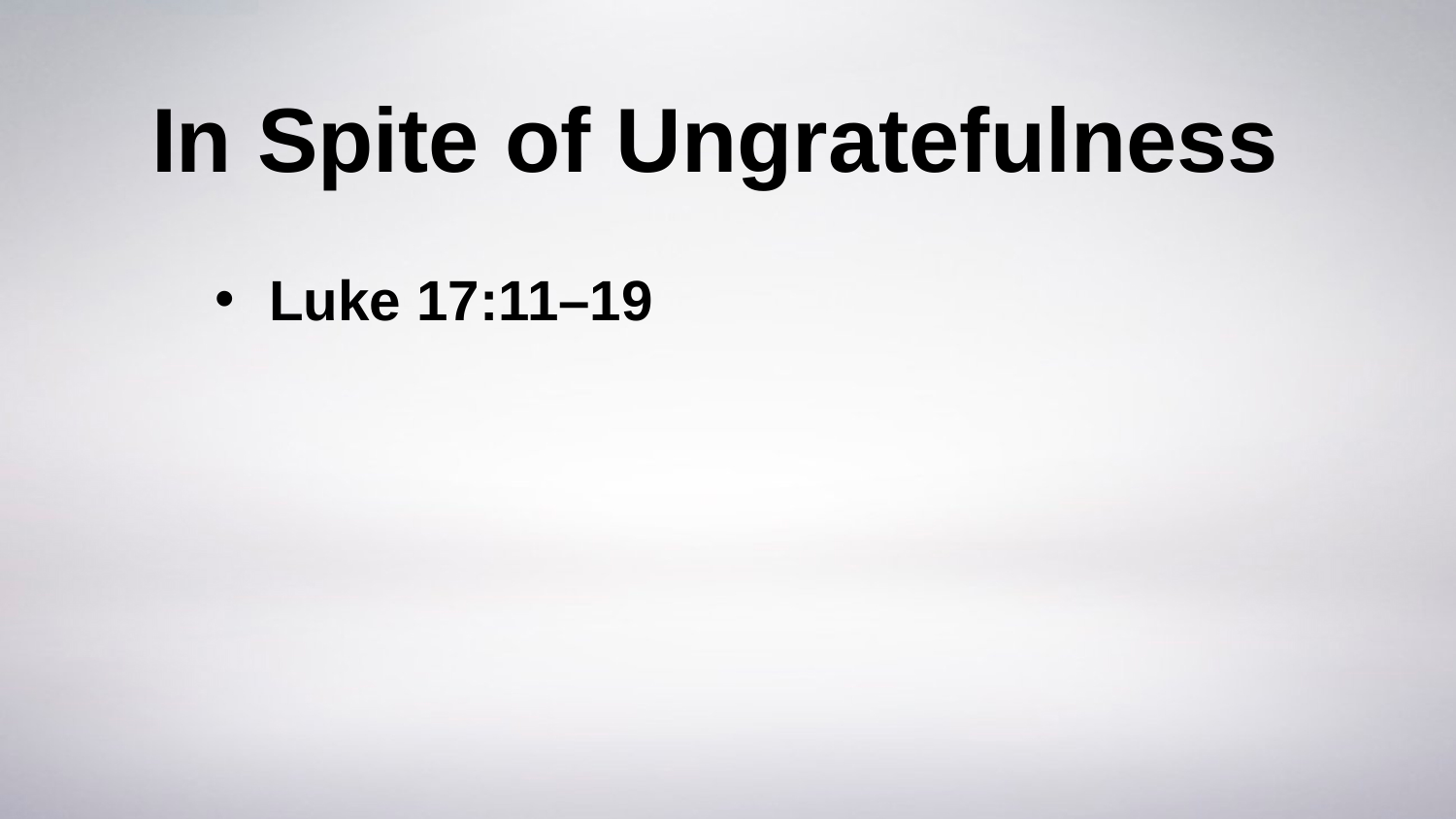

# In Spite of Ungratefulness
Luke 17:11–19